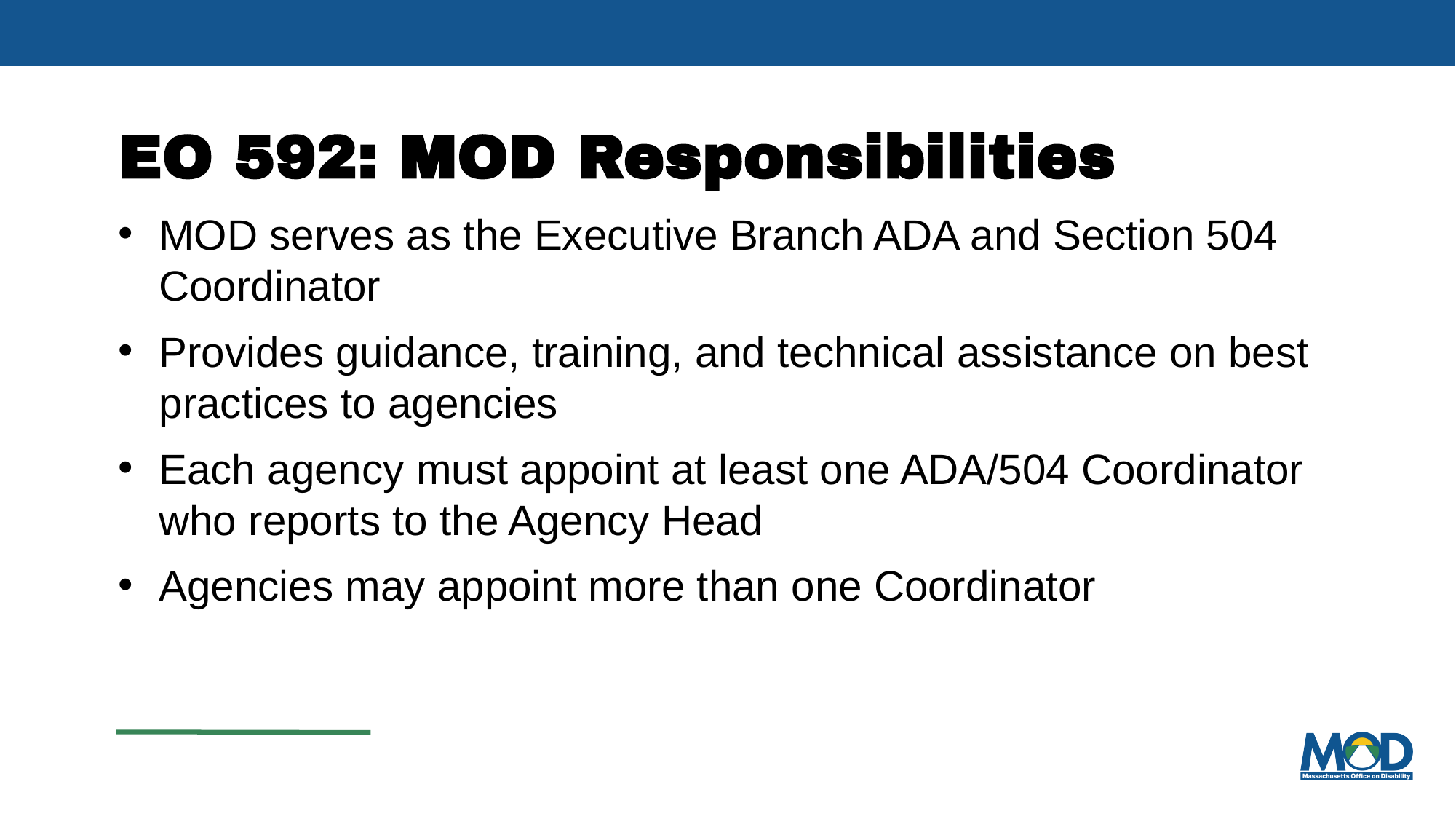

# EO 592: MOD Responsibilities
MOD serves as the Executive Branch ADA and Section 504 Coordinator
Provides guidance, training, and technical assistance on best practices to agencies
Each agency must appoint at least one ADA/504 Coordinator who reports to the Agency Head
Agencies may appoint more than one Coordinator